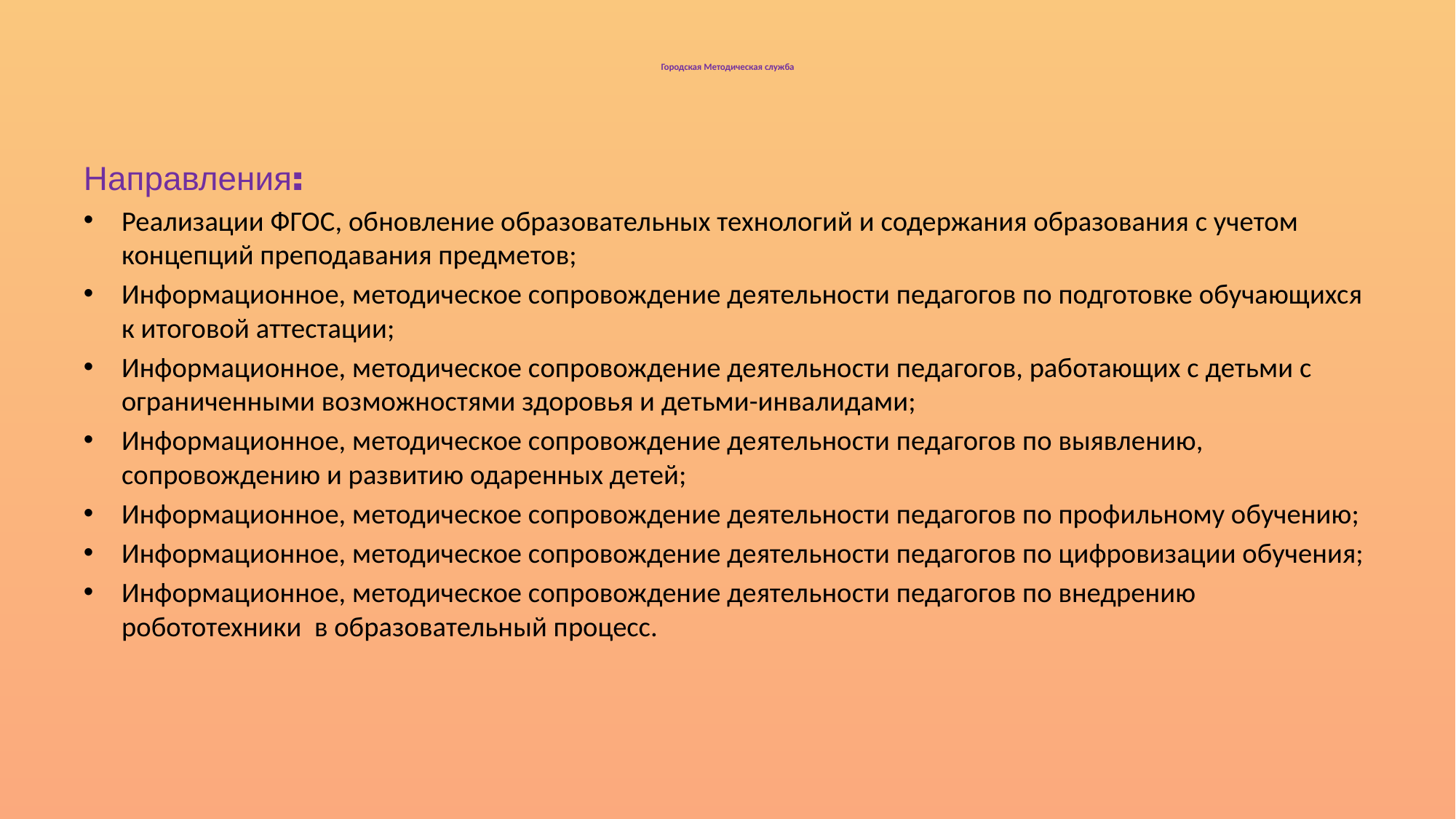

# Городская Методическая служба
Направления:
Реализации ФГОС, обновление образовательных технологий и содержания образования с учетом концепций преподавания предметов;
Информационное, методическое сопровождение деятельности педагогов по подготовке обучающихся к итоговой аттестации;
Информационное, методическое сопровождение деятельности педагогов, работающих с детьми с ограниченными возможностями здоровья и детьми-инвалидами;
Информационное, методическое сопровождение деятельности педагогов по выявлению, сопровождению и развитию одаренных детей;
Информационное, методическое сопровождение деятельности педагогов по профильному обучению;
Информационное, методическое сопровождение деятельности педагогов по цифровизации обучения;
Информационное, методическое сопровождение деятельности педагогов по внедрению  робототехники  в образовательный процесс.